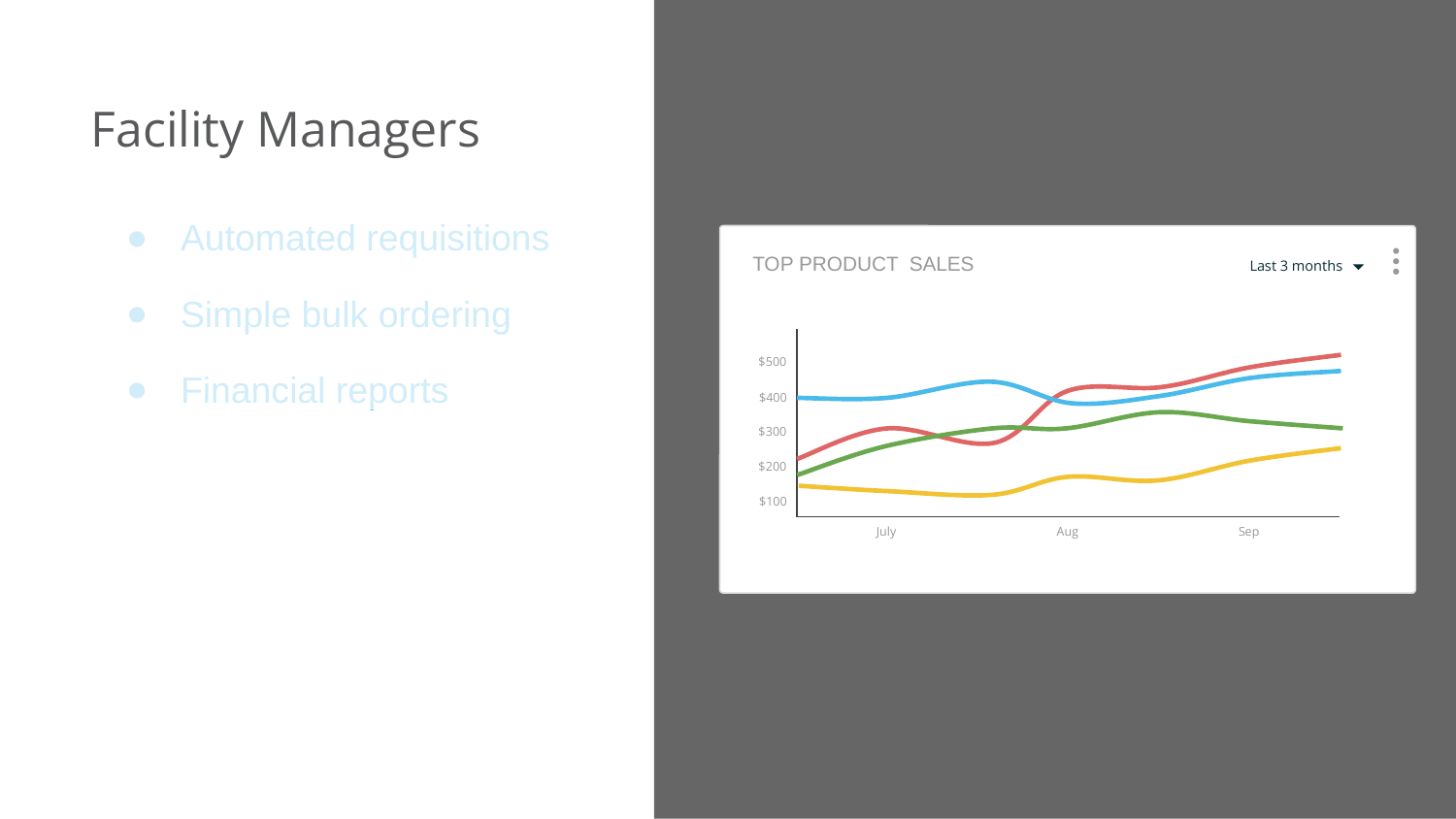

Facility Managers

Automated requisitions
Simple bulk ordering
Financial reports

TOP PRODUCT  SALES
Last 3 months

$500

$400
$300

$200

$100
July
Aug
Sep